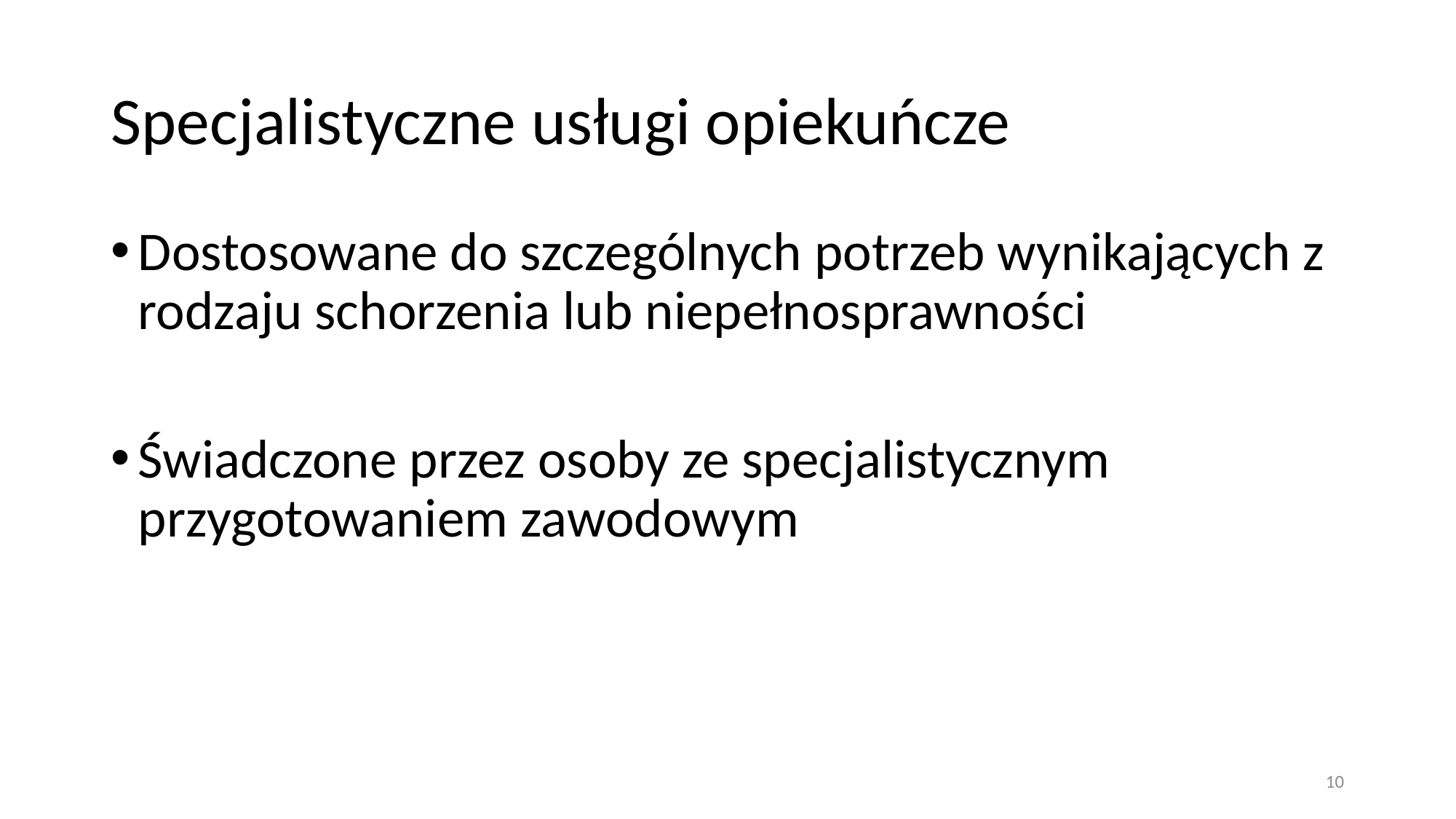

# Specjalistyczne usługi opiekuńcze
Dostosowane do szczególnych potrzeb wynikających z rodzaju schorzenia lub niepełnosprawności

Świadczone przez osoby ze specjalistycznym przygotowaniem zawodowym
10